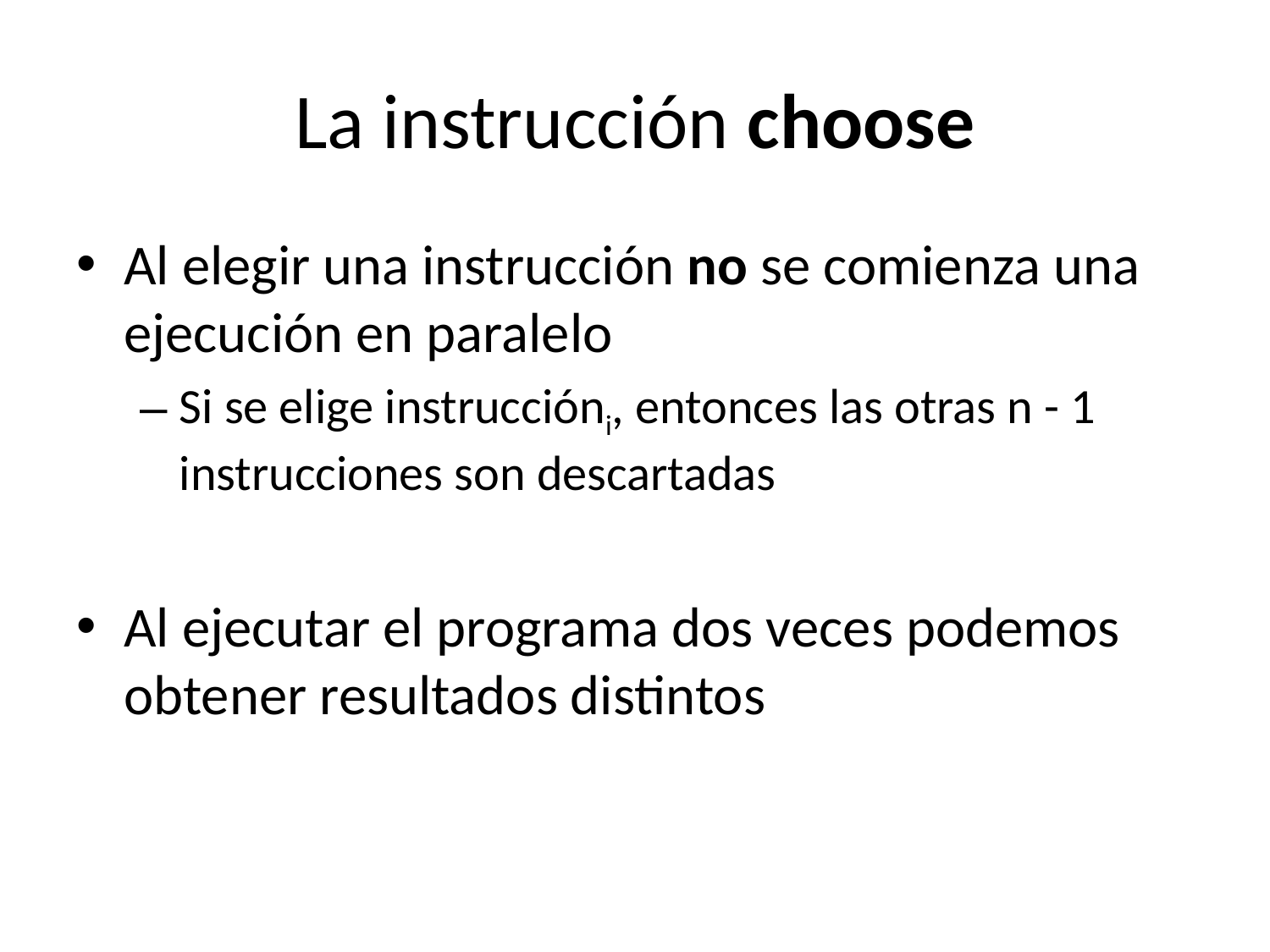

# La instrucción choose
Al elegir una instrucción no se comienza una ejecución en paralelo
Si se elige instruccióni, entonces las otras n - 1 instrucciones son descartadas

Al ejecutar el programa dos veces podemos obtener resultados distintos